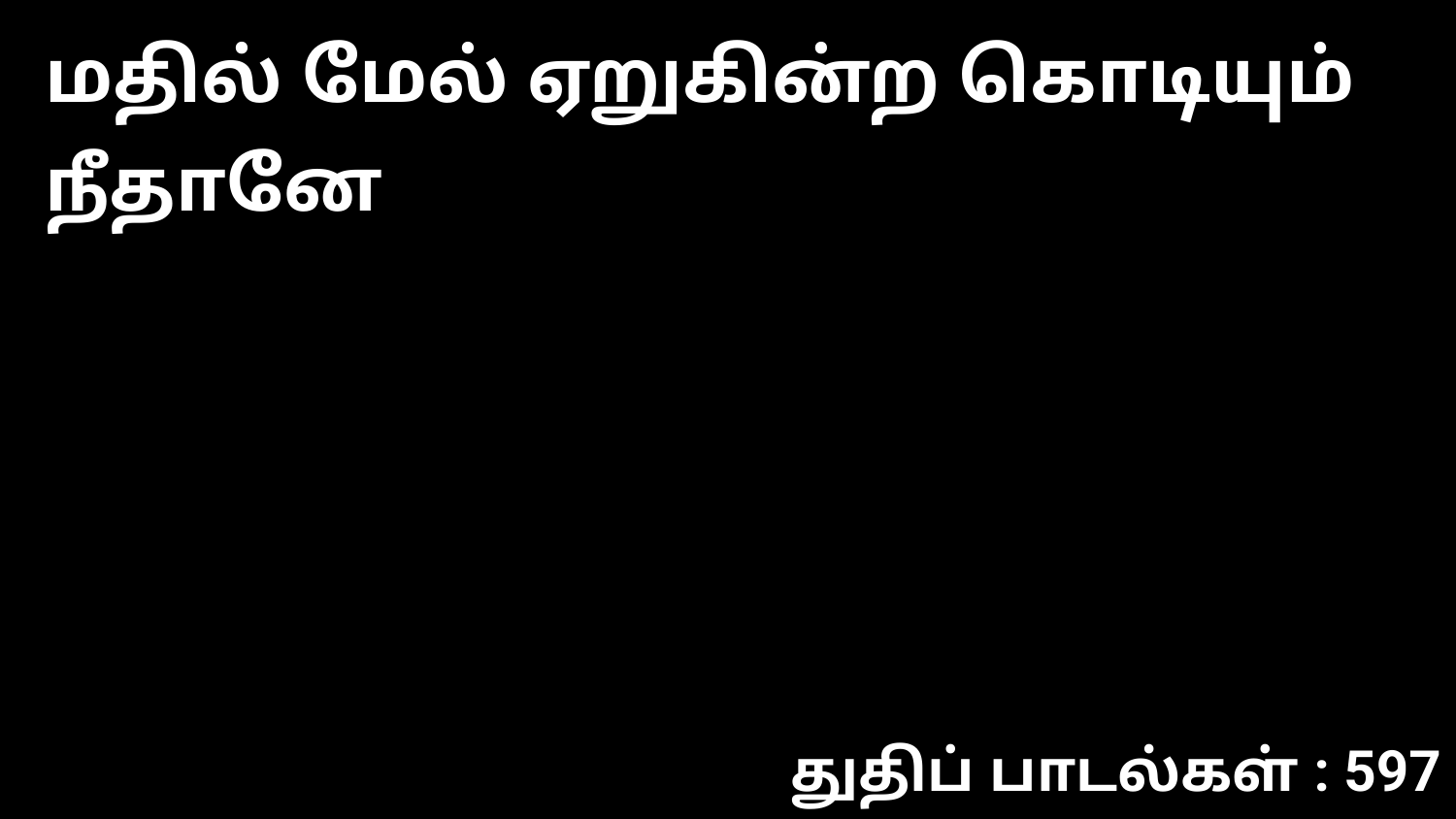

மதில் மேல் ஏறுகின்ற கொடியும் நீதானே
துதிப் பாடல்கள் : 597